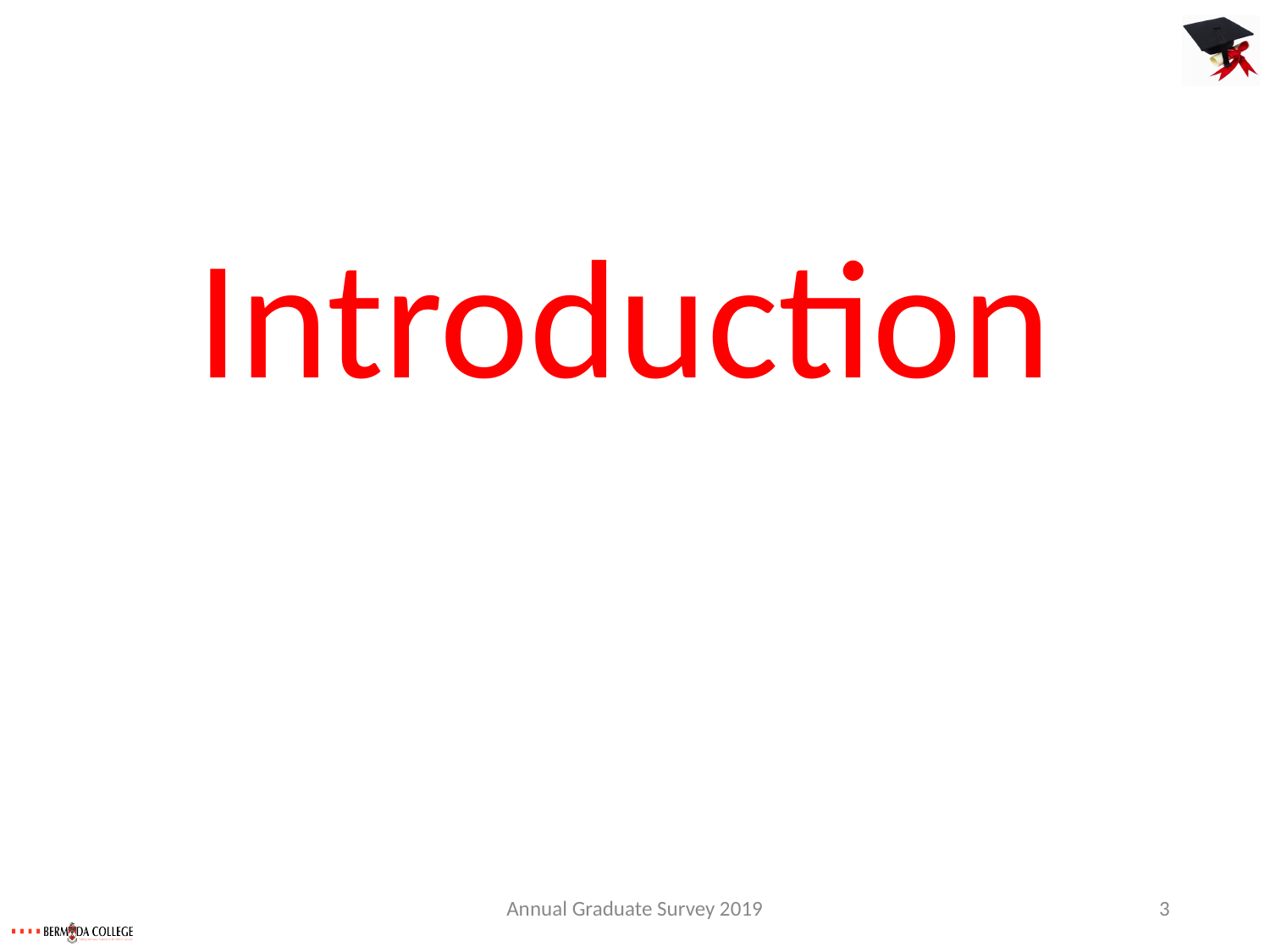

# Introduction
Annual Graduate Survey 2019
3